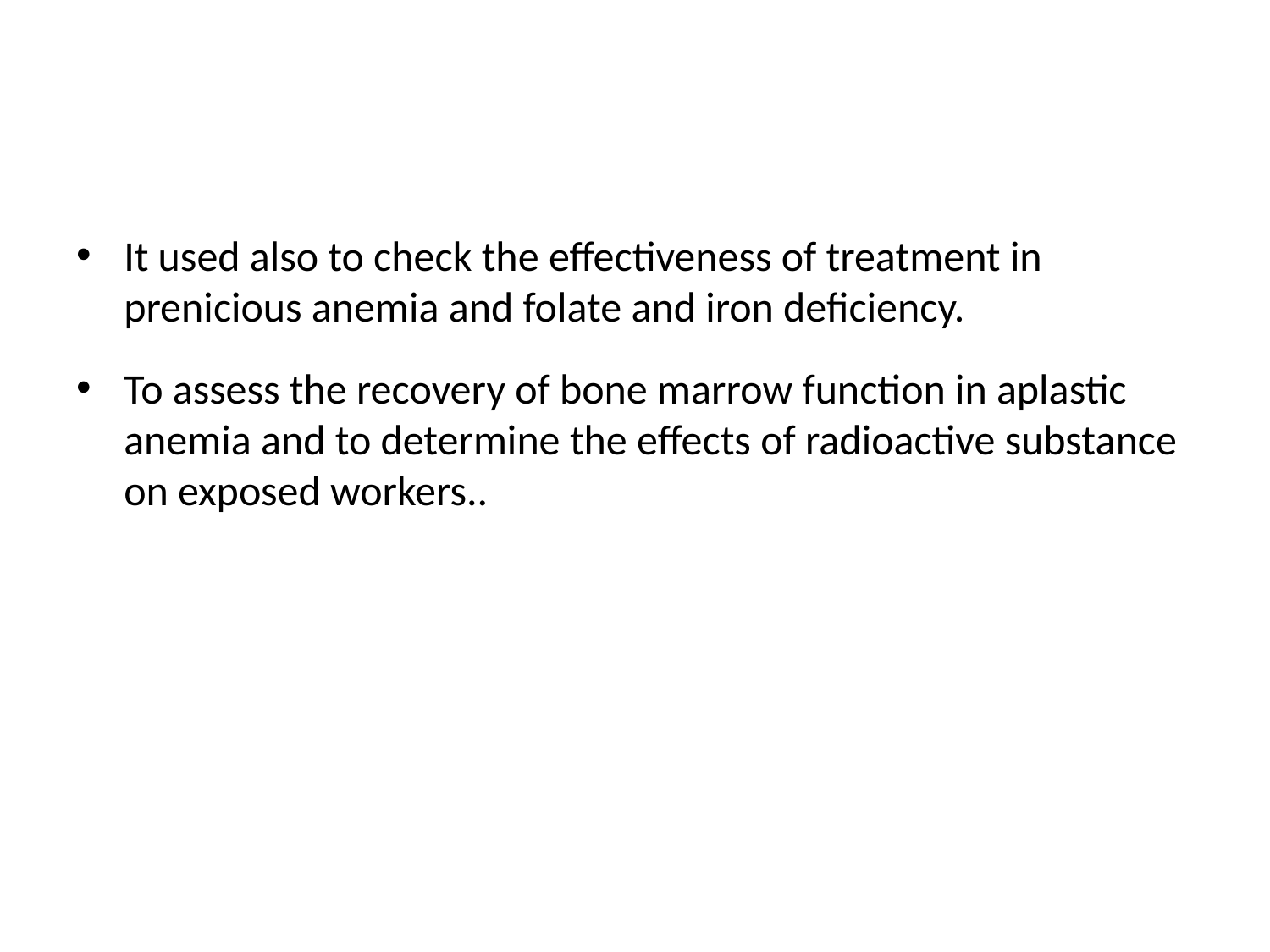

It used also to check the effectiveness of treatment in prenicious anemia and folate and iron deficiency.
To assess the recovery of bone marrow function in aplastic anemia and to determine the effects of radioactive substance on exposed workers..